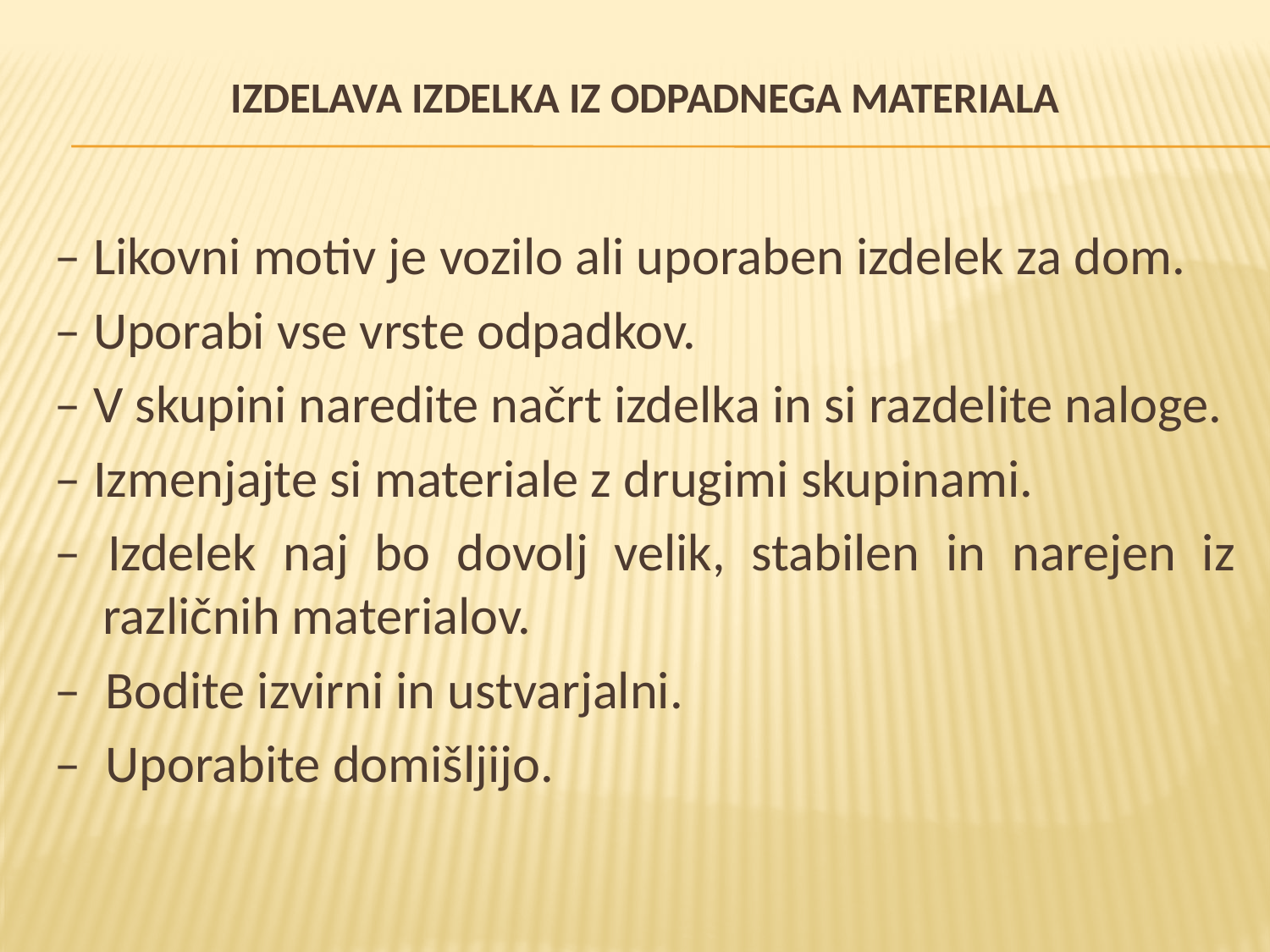

# IZDELAVA IZDELKA IZ ODPADNEGA MATERIALA
– Likovni motiv je vozilo ali uporaben izdelek za dom.
– Uporabi vse vrste odpadkov.
– V skupini naredite načrt izdelka in si razdelite naloge.
– Izmenjajte si materiale z drugimi skupinami.
– Izdelek naj bo dovolj velik, stabilen in narejen iz različnih materialov.
–  Bodite izvirni in ustvarjalni.
–  Uporabite domišljijo.